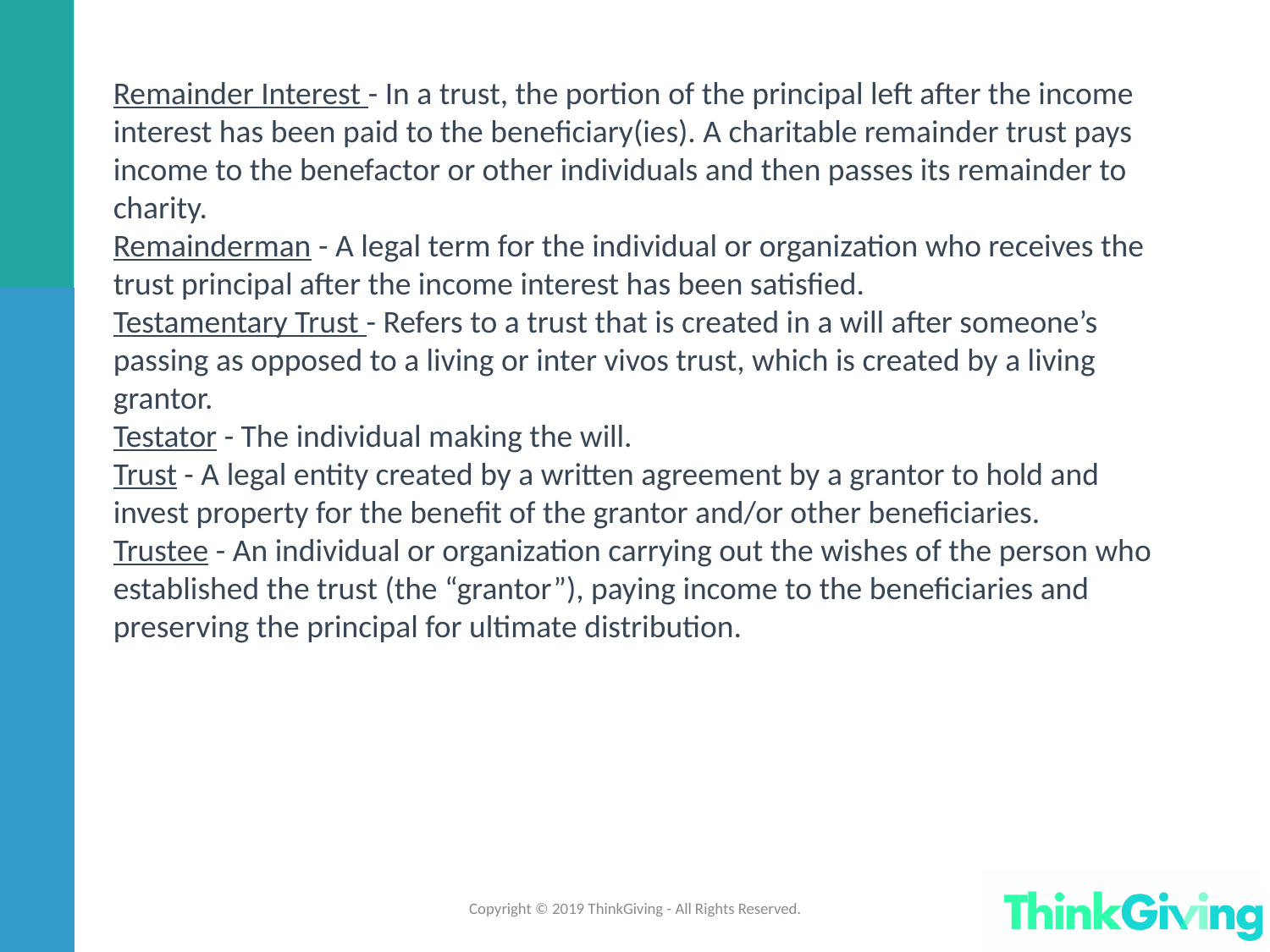

Remainder Interest - In a trust, the portion of the principal left after the income interest has been paid to the beneficiary(ies). A charitable remainder trust pays income to the benefactor or other individuals and then passes its remainder to charity.
Remainderman - A legal term for the individual or organization who receives the trust principal after the income interest has been satisfied.
Testamentary Trust - Refers to a trust that is created in a will after someone’s passing as opposed to a living or inter vivos trust, which is created by a living grantor.
Testator - The individual making the will.
Trust - A legal entity created by a written agreement by a grantor to hold and invest property for the benefit of the grantor and/or other beneficiaries.
Trustee - An individual or organization carrying out the wishes of the person who established the trust (the “grantor”), paying income to the beneficiaries and preserving the principal for ultimate distribution.

Copyright © 2019 ThinkGiving - All Rights Reserved.